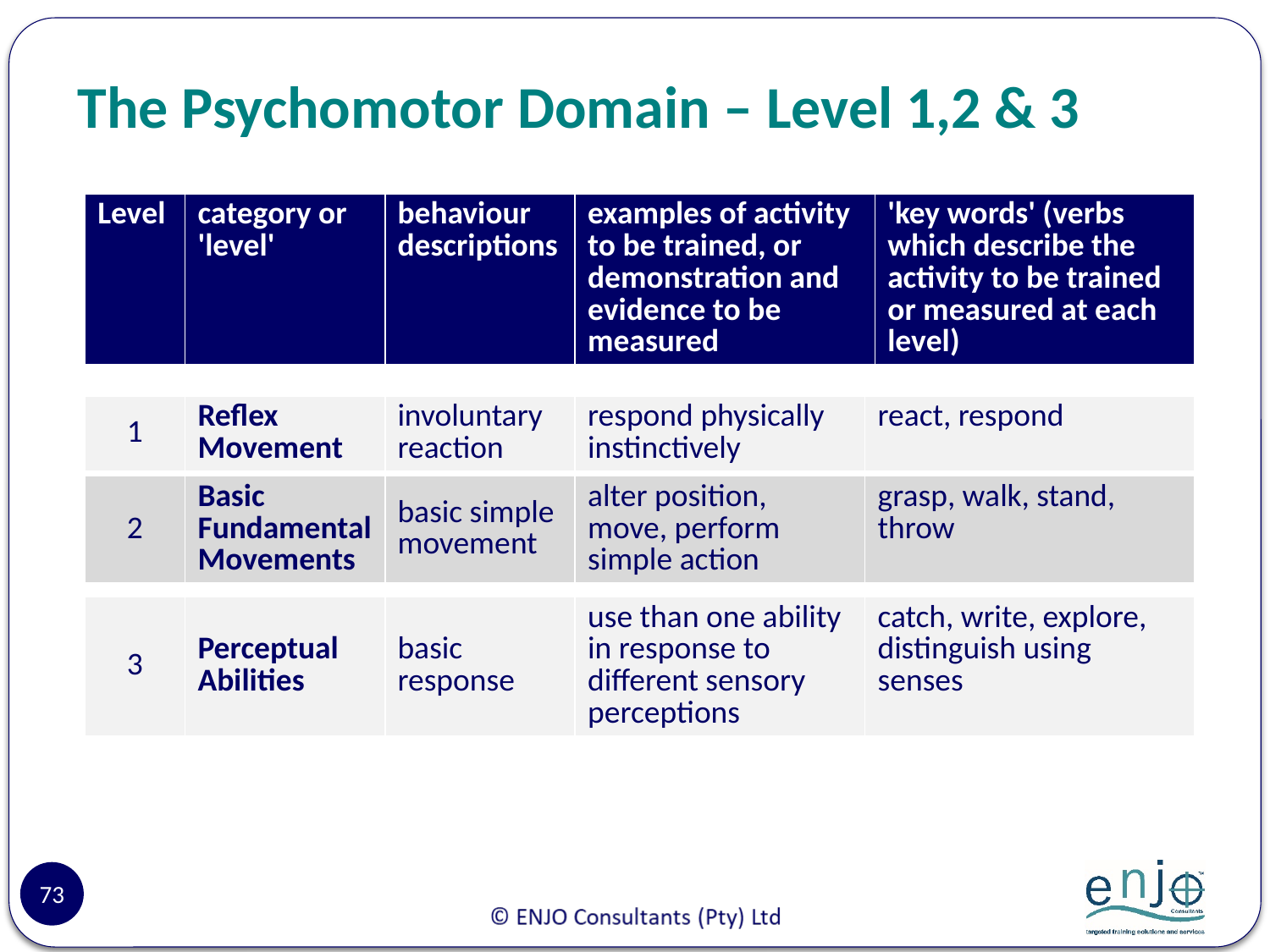

# The Psychomotor Domain – Level 1,2 & 3
| Level | category or 'level' | behaviour descriptions | examples of activity to be trained, or demonstration and evidence to be measured | 'key words' (verbs which describe the activity to be trained or measured at each level) |
| --- | --- | --- | --- | --- |
| 1 | Reflex Movement | involuntary reaction | respond physically instinctively | react, respond |
| --- | --- | --- | --- | --- |
| 2 | Basic Fundamental Movements | basic simple movement | alter position, move, perform simple action | grasp, walk, stand, throw |
| --- | --- | --- | --- | --- |
| 3 | Perceptual Abilities | basic response | use than one ability in response to different sensory perceptions | catch, write, explore, distinguish using senses |
| --- | --- | --- | --- | --- |
73